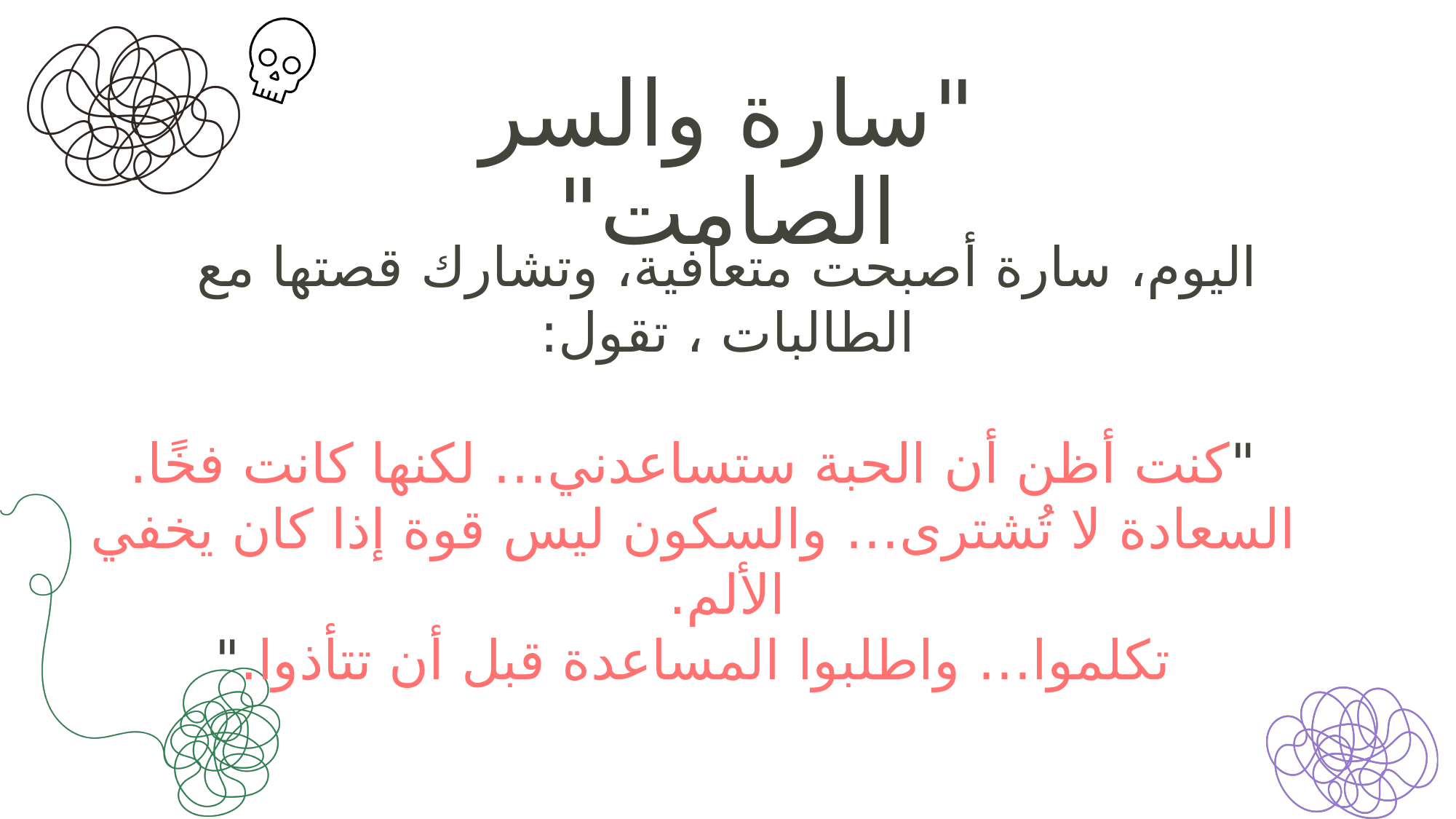

"سارة والسر الصامت"

اليوم، سارة أصبحت متعافية، وتشارك قصتها مع الطالبات ، تقول:

    "كنت أظن أن الحبة ستساعدني… لكنها كانت فخًا.
    السعادة لا تُشترى… والسكون ليس قوة إذا كان يخفي الألم.
    تكلموا… واطلبوا المساعدة قبل أن تتأذوا."